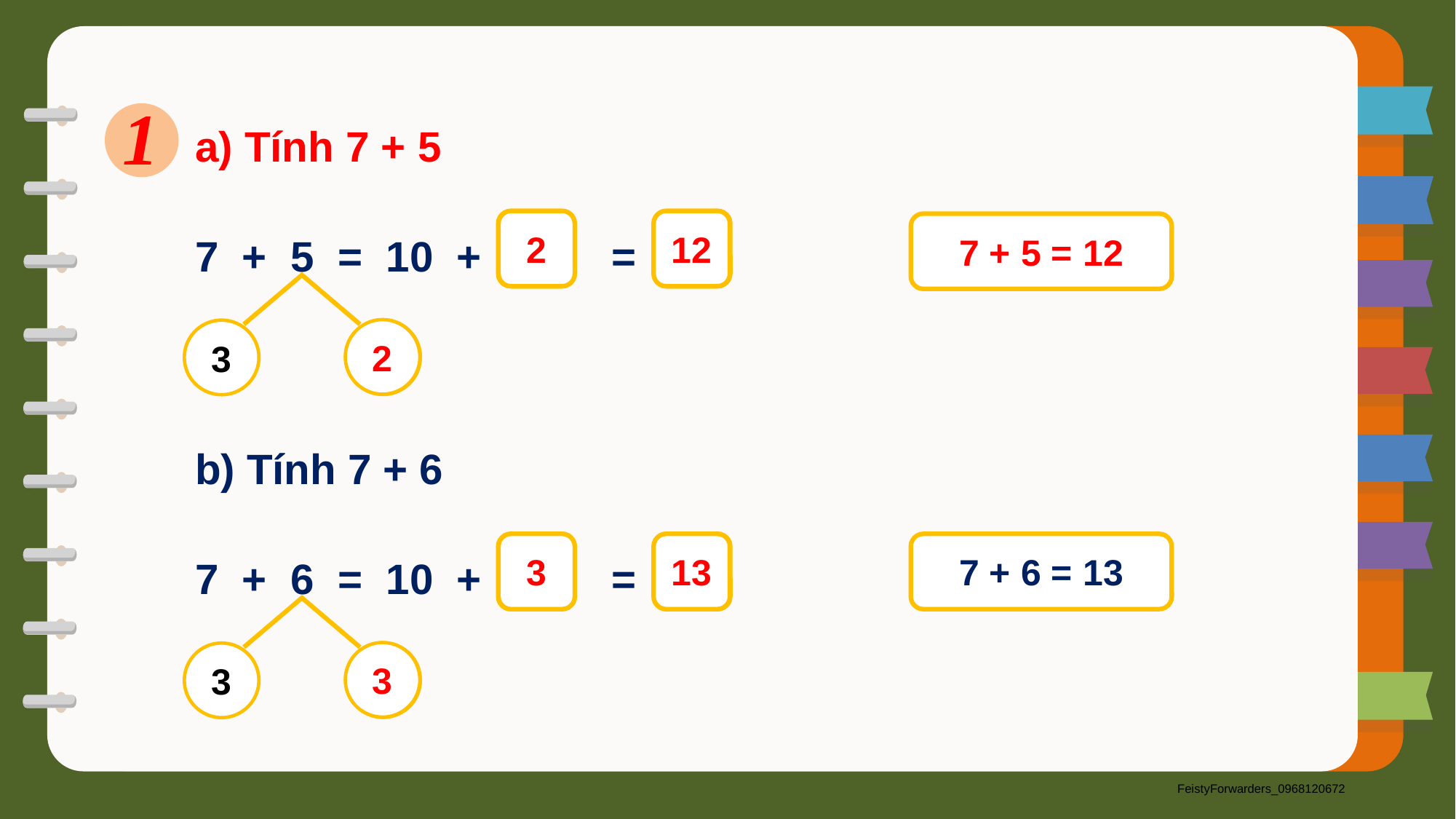

1

a) Tính 7 + 5
?
7  +  5  =  10  +           =
?
2
12
7 + 5 = 12
2
?
3
b) Tính 7 + 6
?
7  +  6  =  10  +           =
?
3
13
7 + 6 = 13
3
?
3